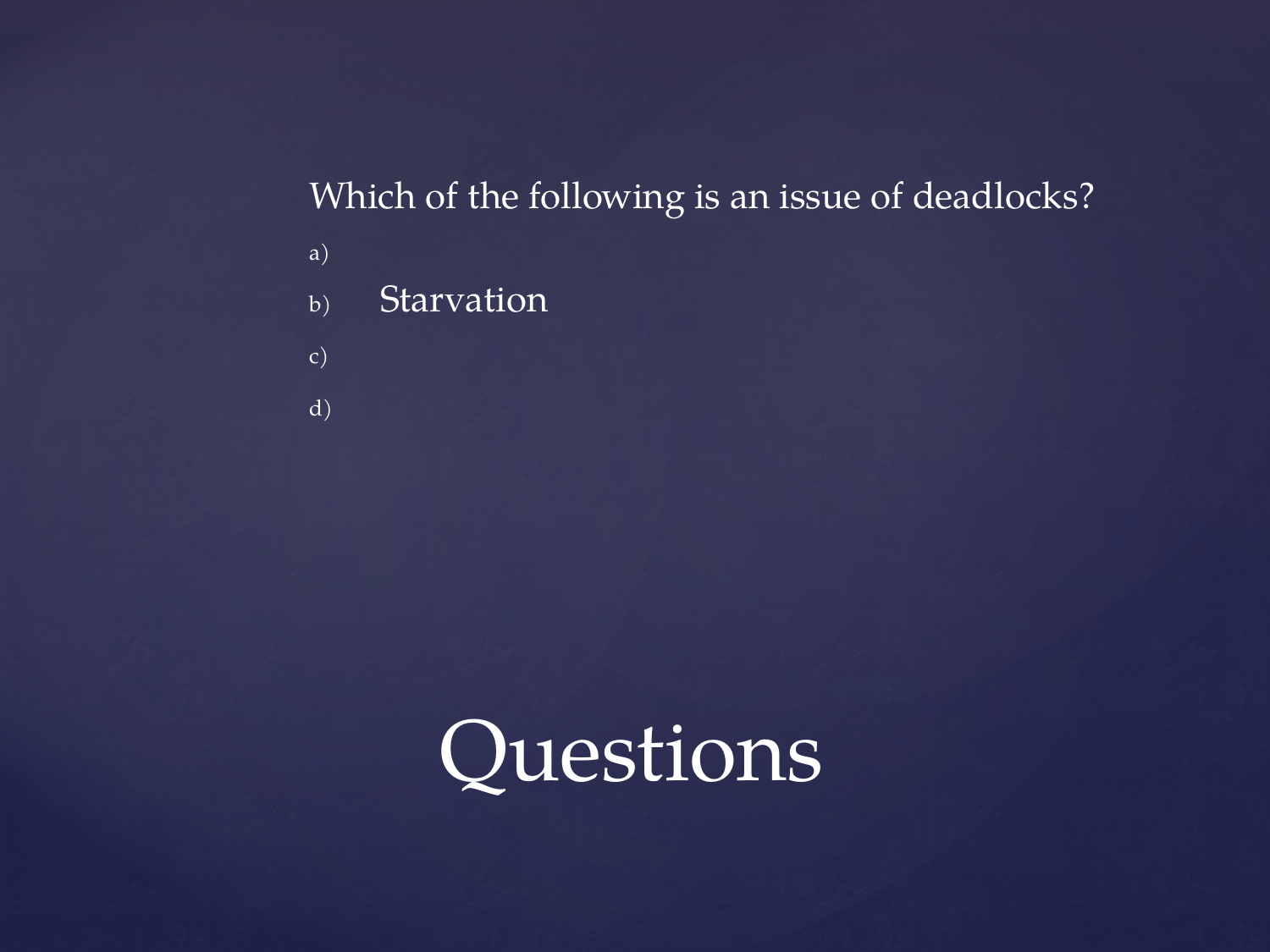

Which of the following is an issue of deadlocks?

Starvation

# Questions